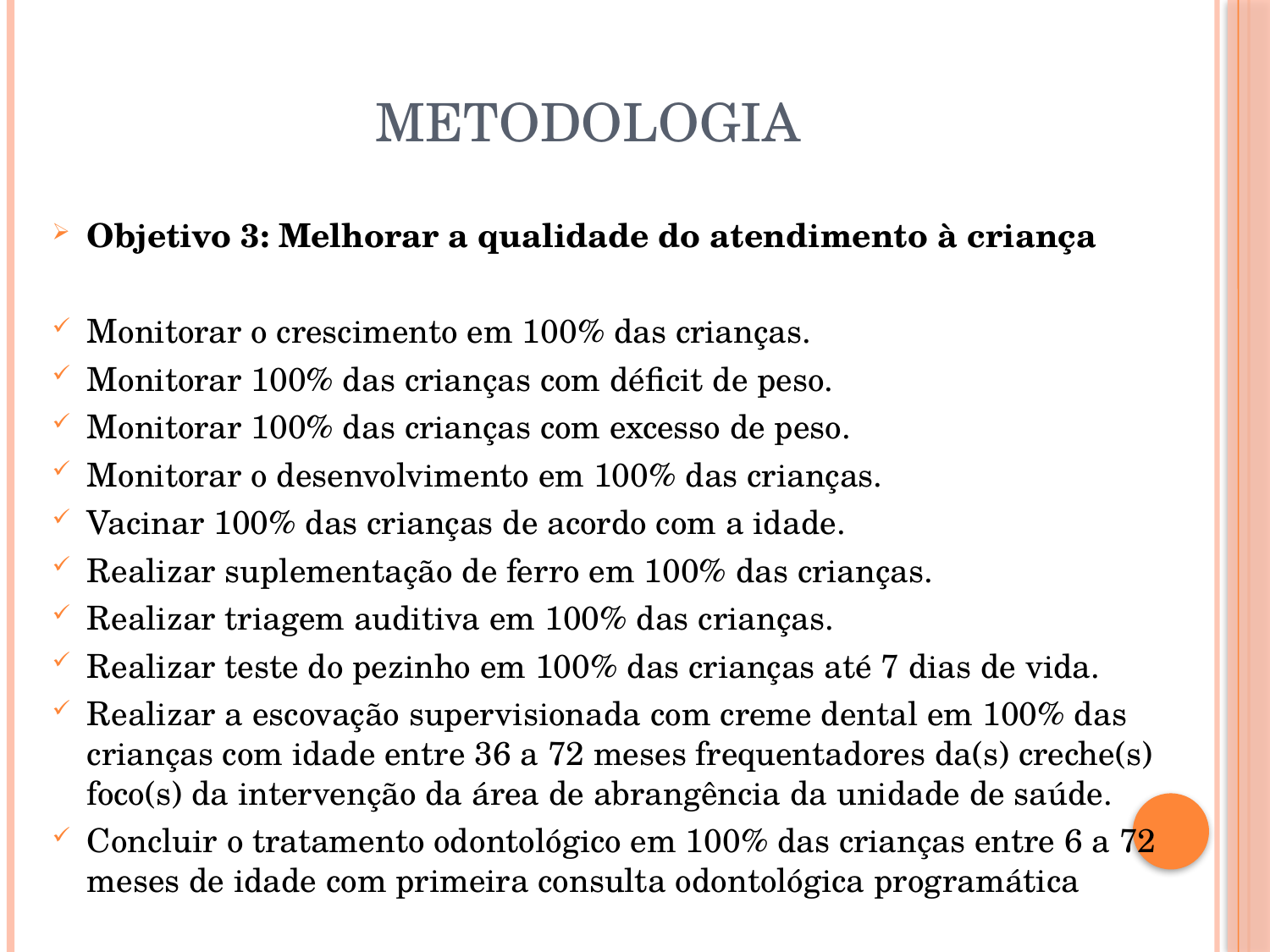

# METODOLOGIA
Objetivo 3: Melhorar a qualidade do atendimento à criança

Monitorar o crescimento em 100% das crianças.
Monitorar 100% das crianças com déficit de peso.
Monitorar 100% das crianças com excesso de peso.
Monitorar o desenvolvimento em 100% das crianças.
Vacinar 100% das crianças de acordo com a idade.
Realizar suplementação de ferro em 100% das crianças.
Realizar triagem auditiva em 100% das crianças.
Realizar teste do pezinho em 100% das crianças até 7 dias de vida.
Realizar a escovação supervisionada com creme dental em 100% das crianças com idade entre 36 a 72 meses frequentadores da(s) creche(s) foco(s) da intervenção da área de abrangência da unidade de saúde.
Concluir o tratamento odontológico em 100% das crianças entre 6 a 72 meses de idade com primeira consulta odontológica programática